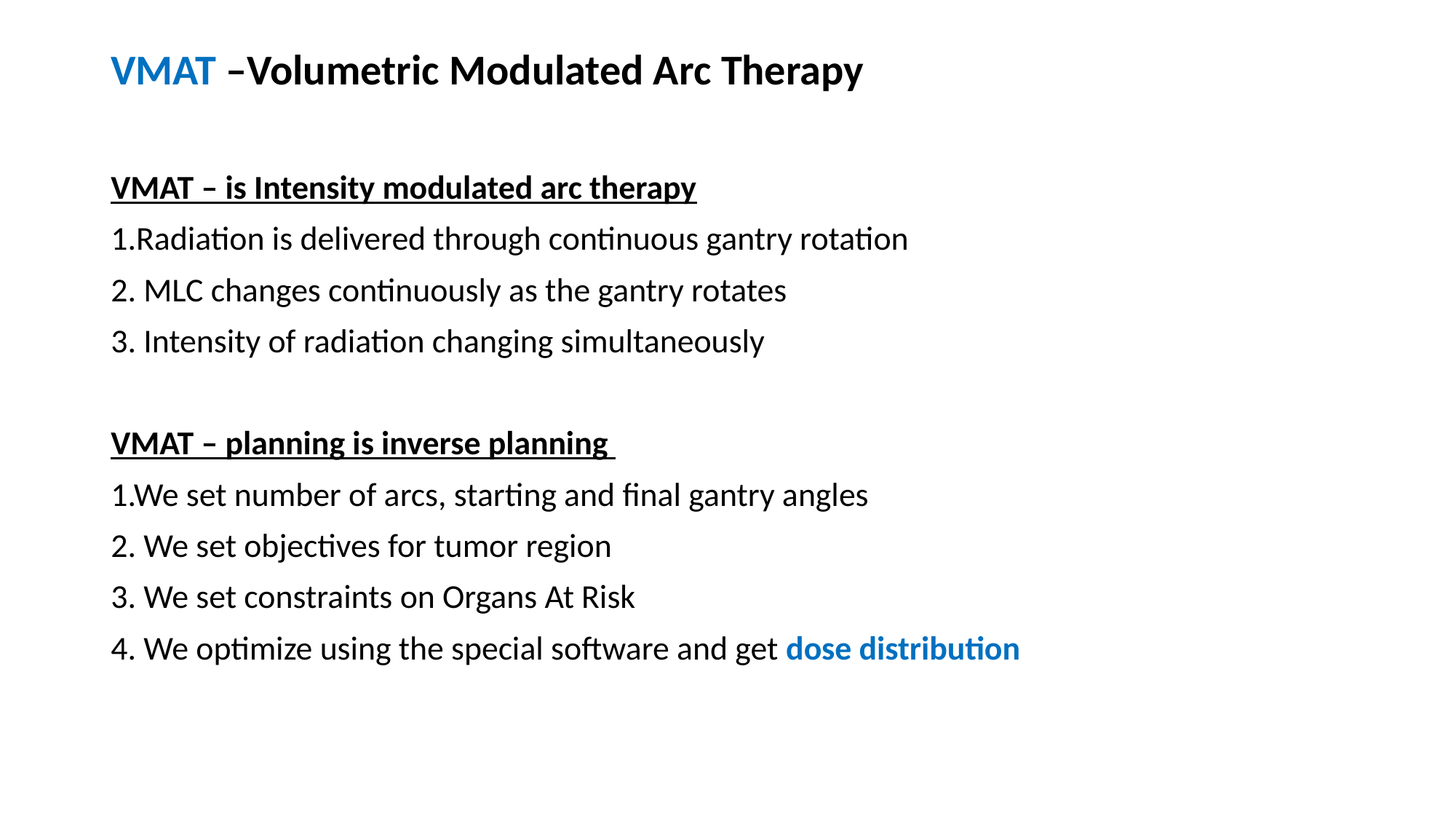

VMAT –Volumetric Modulated Arc Therapy

VMAT – is Intensity modulated arc therapy
1.Radiation is delivered through continuous gantry rotation
2. MLC changes continuously as the gantry rotates
3. Intensity of radiation changing simultaneously

VMAT – planning is inverse planning
1.We set number of arcs, starting and final gantry angles
2. We set objectives for tumor region
3. We set constraints on Organs At Risk
4. We optimize using the special software and get dose distribution